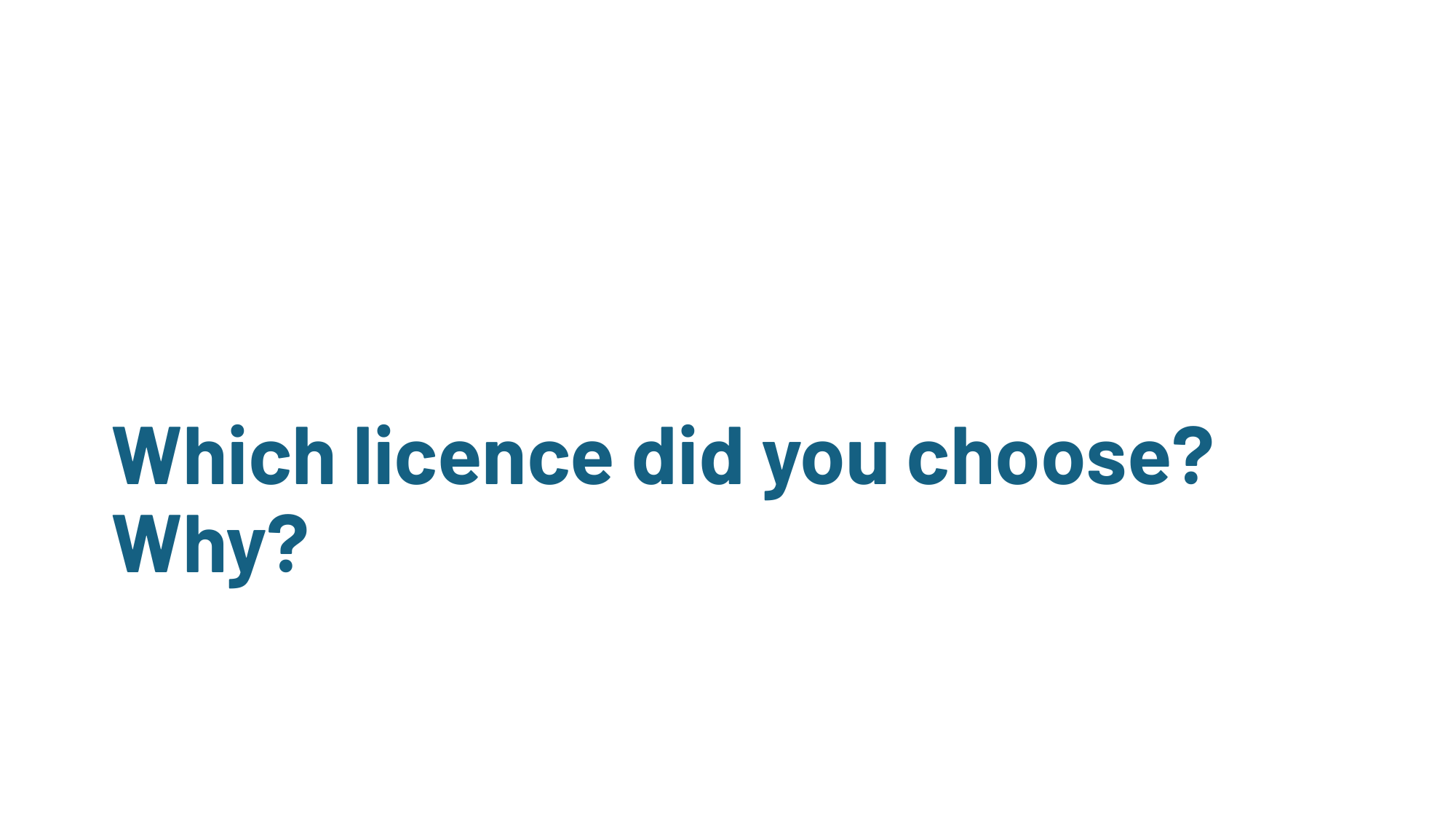

# Group Activity: Group Discussion

Which licence did you choose? Why?